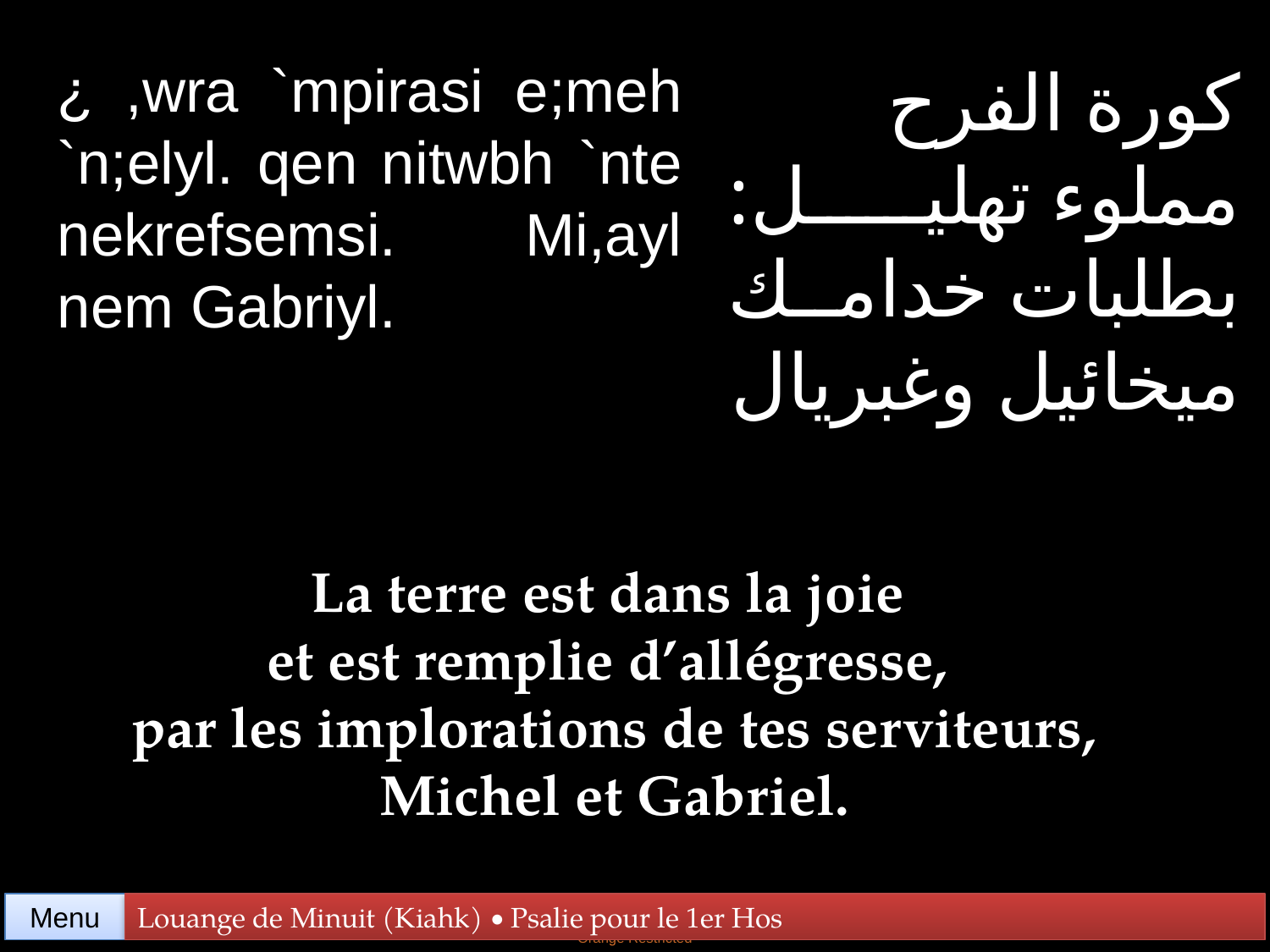

¿ ,wra `mpirasi e;meh `n;elyl. qen nitwbh `nte nekrefsemsi. Mi,ayl nem Gabriyl.
كورة الفرح مملوء تهليل: بطلبات خدامك ميخائيل وغبريال
La terre est dans la joie
et est remplie d’allégresse,
par les implorations de tes serviteurs, Michel et Gabriel.
Menu
Louange de Minuit (Kiahk) • Psalie pour le 1er Hos